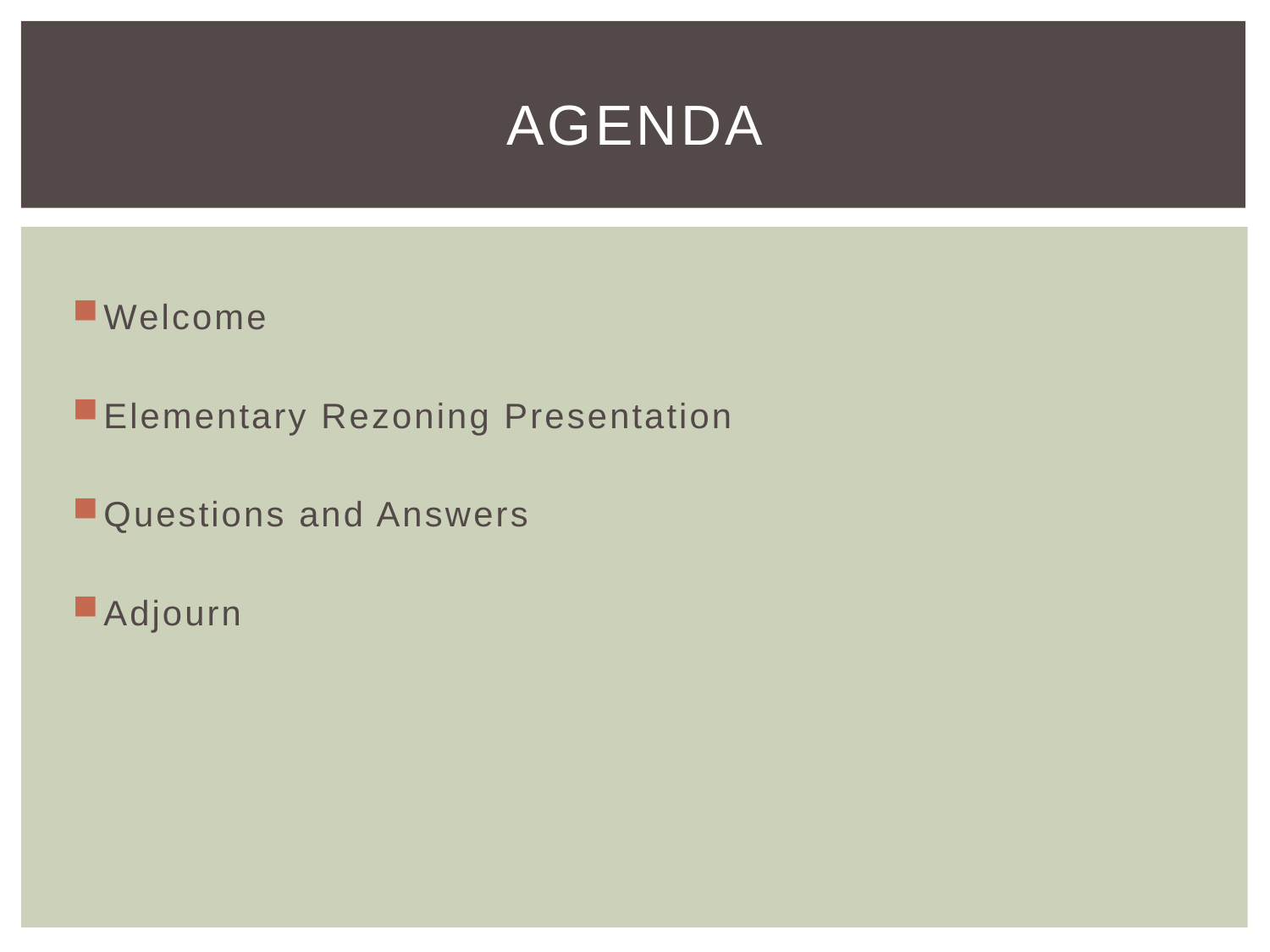

# Agenda

Welcome

Elementary Rezoning Presentation

Questions and Answers

Adjourn